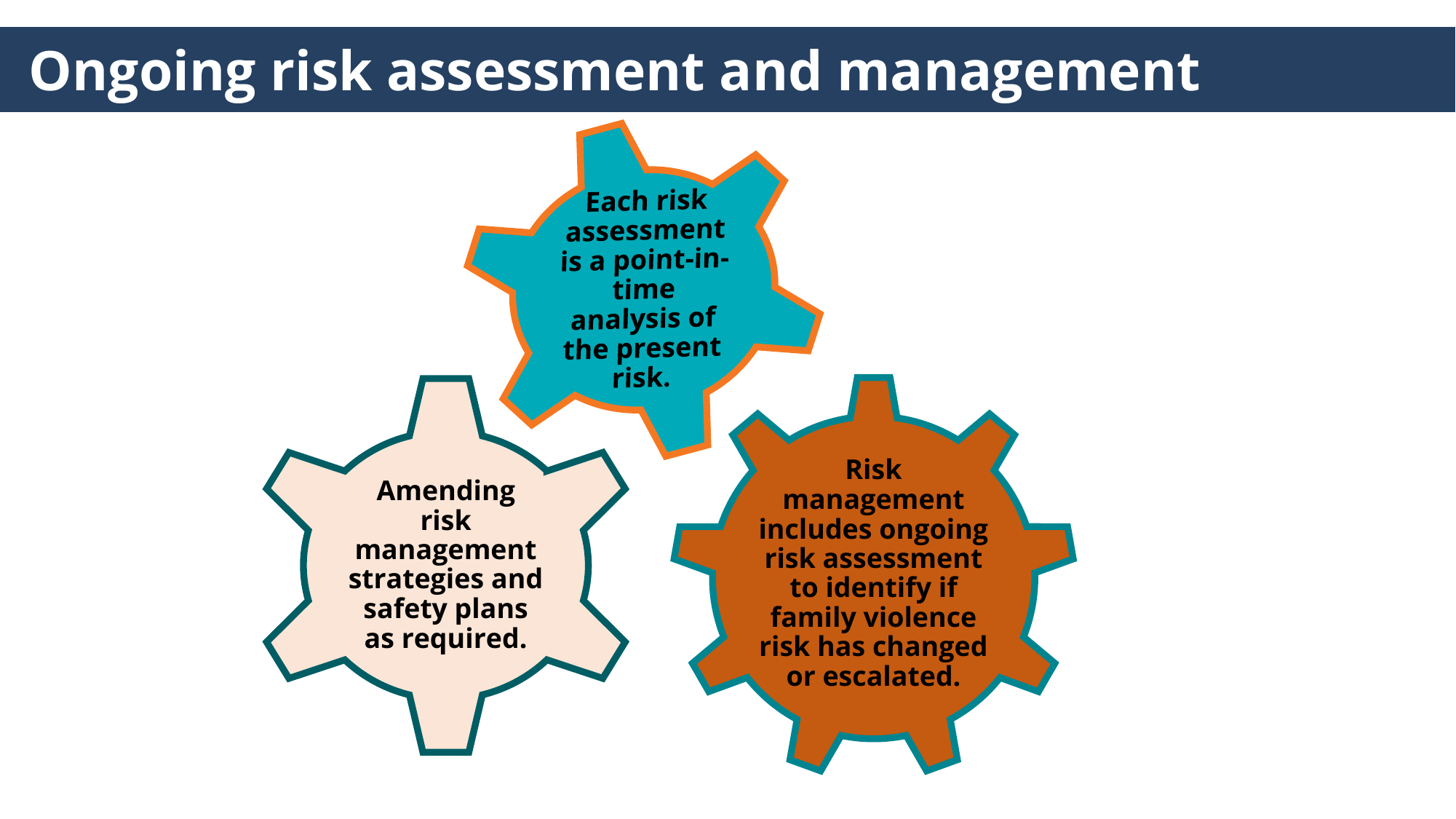

Ongoing risk assessment and management

Risk management includes ongoing risk assessment to identify if family violence risk has changed or escalated.
Amending risk management strategies and safety plans as required.
Each risk assessment is a point-in-time analysis of the present risk.